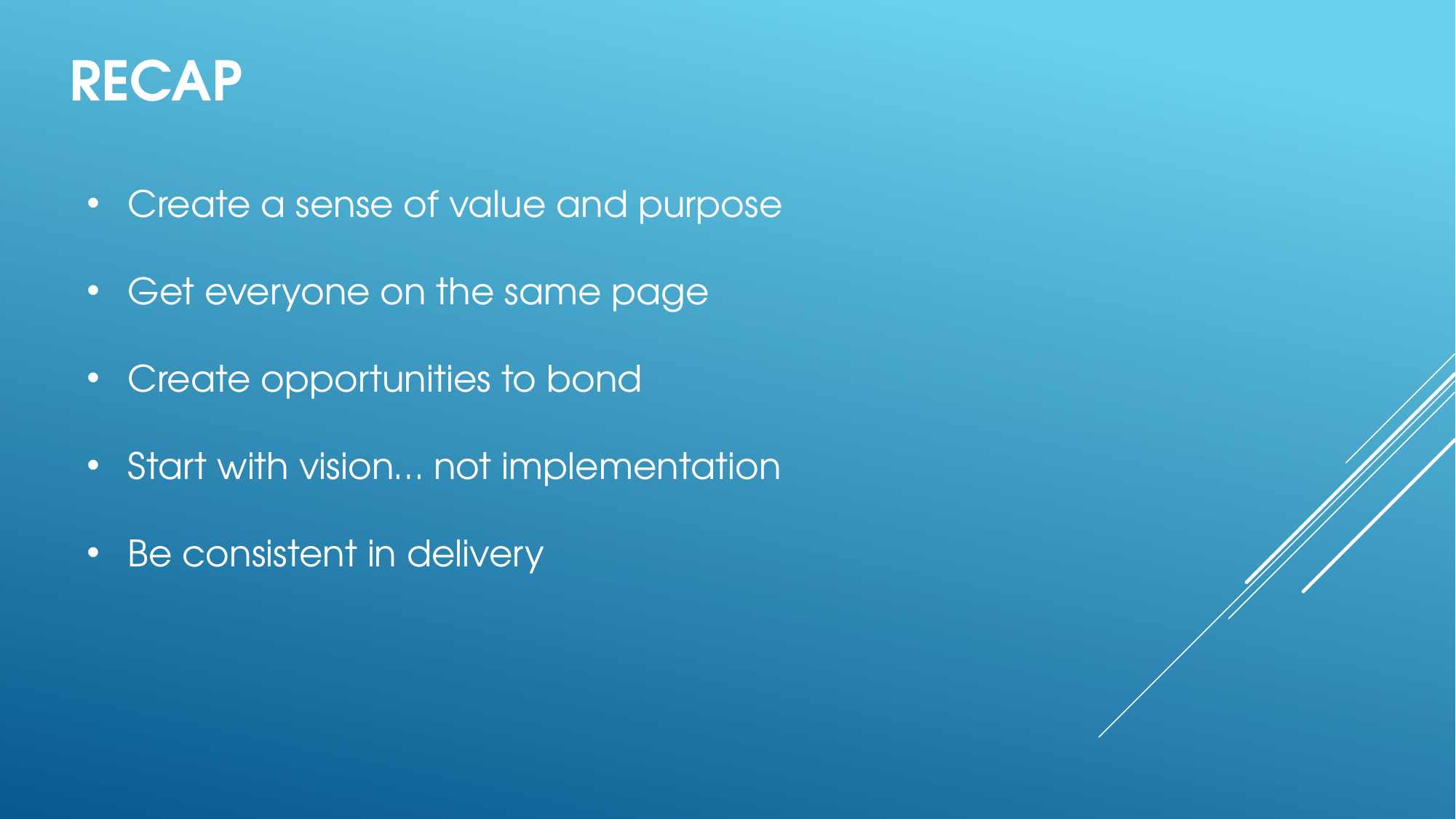

# Recap
Create a sense of value and purpose

Get everyone on the same page

Create opportunities to bond

Start with vision… not implementation

Be consistent in delivery